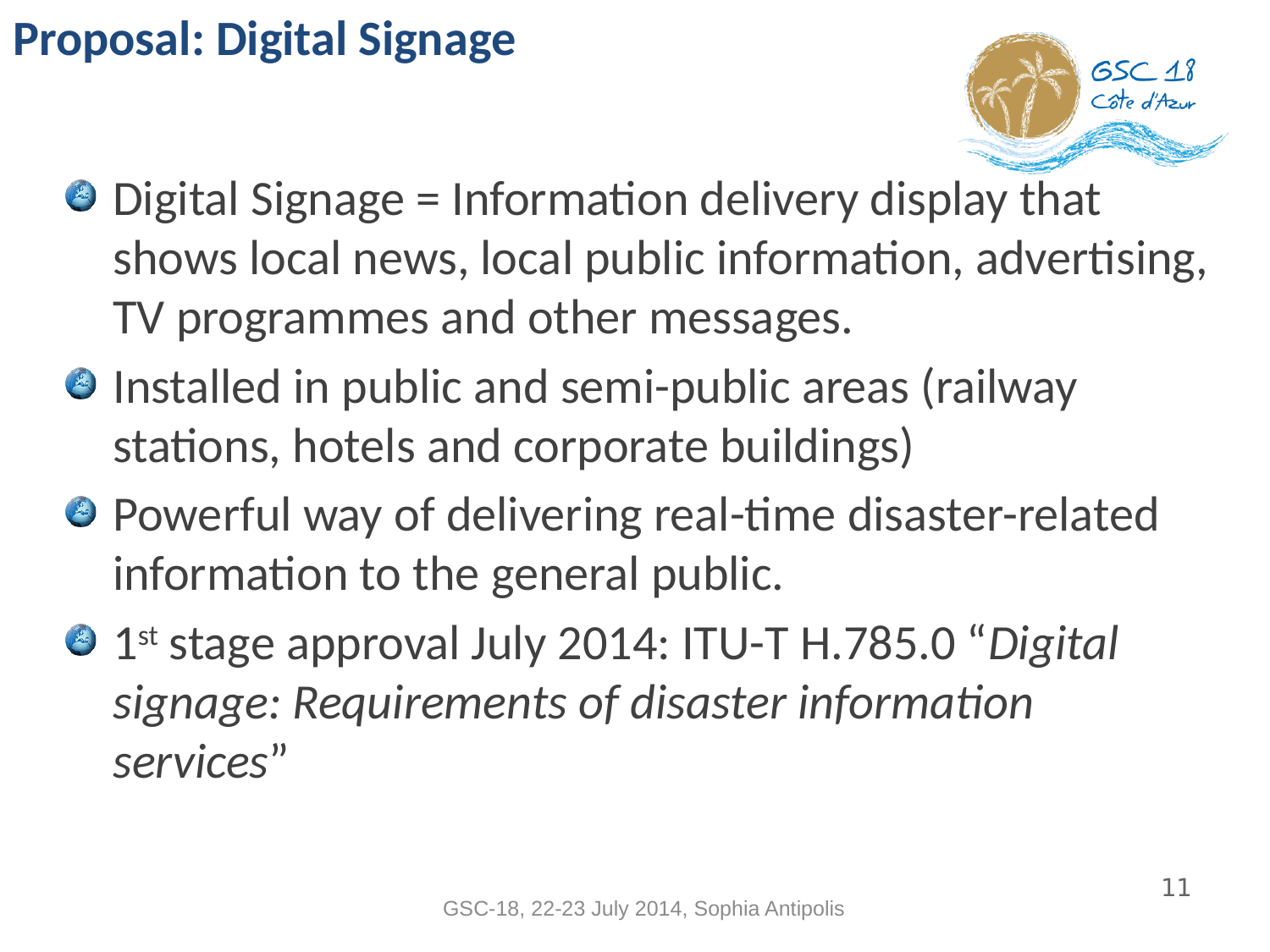

# Proposal: Digital Signage
Digital Signage = Information delivery display that shows local news, local public information, advertising, TV programmes and other messages.
Installed in public and semi-public areas (railway stations, hotels and corporate buildings)
Powerful way of delivering real-time disaster-related information to the general public.
1st stage approval July 2014: ITU-T H.785.0 “Digital signage: Requirements of disaster information services”
11
GSC-18, 22-23 July 2014, Sophia Antipolis